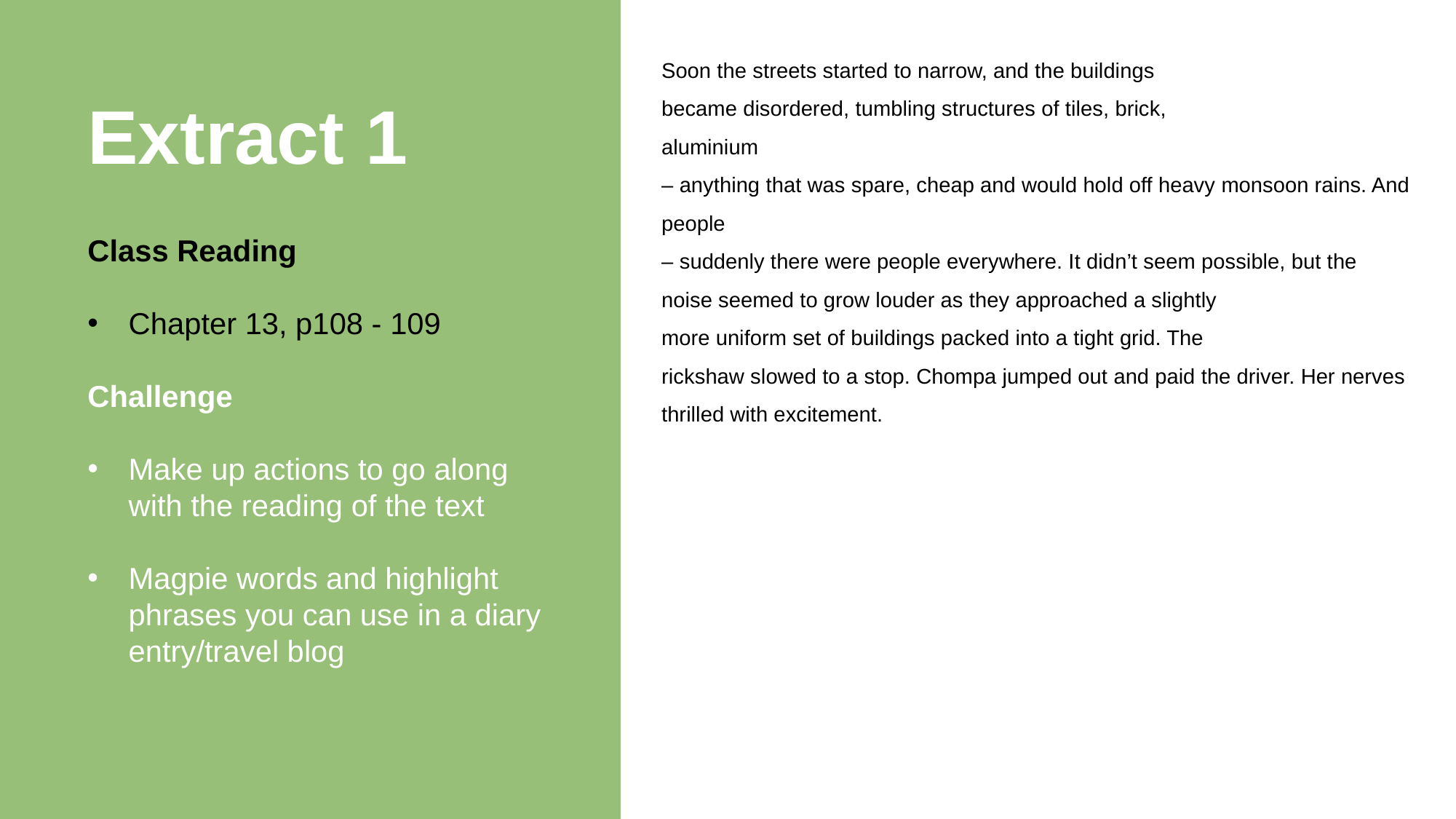

Soon the streets started to narrow, and the buildings
became disordered, tumbling structures of tiles, brick,
aluminium
– anything that was spare, cheap and would hold off heavy monsoon rains. And people
– suddenly there were people everywhere. It didn’t seem possible, but the
noise seemed to grow louder as they approached a slightly
more uniform set of buildings packed into a tight grid. The
rickshaw slowed to a stop. Chompa jumped out and paid the driver. Her nerves thrilled with excitement.
Extract 1
Class Reading

Chapter 13, p108 - 109

Challenge

Make up actions to go along with the reading of the text

Magpie words and highlight phrases you can use in a diary entry/travel blog